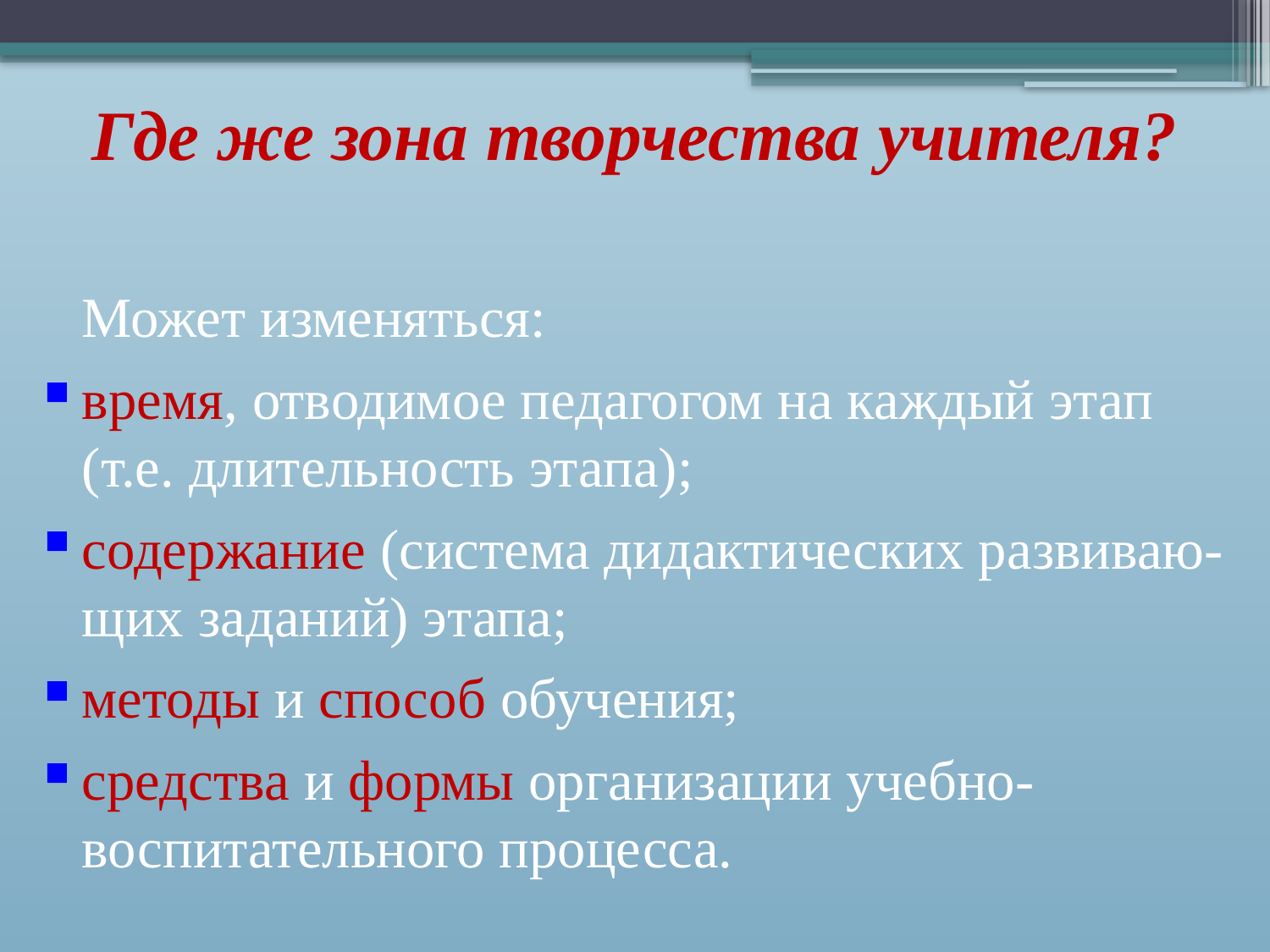

Где же зона творчества учителя?
	Может изменяться:
время, отводимое педагогом на каждый этап (т.е. длительность этапа);
содержание (система дидактических развиваю-щих заданий) этапа;
методы и способ обучения;
средства и формы организации учебно-воспитательного процесса.